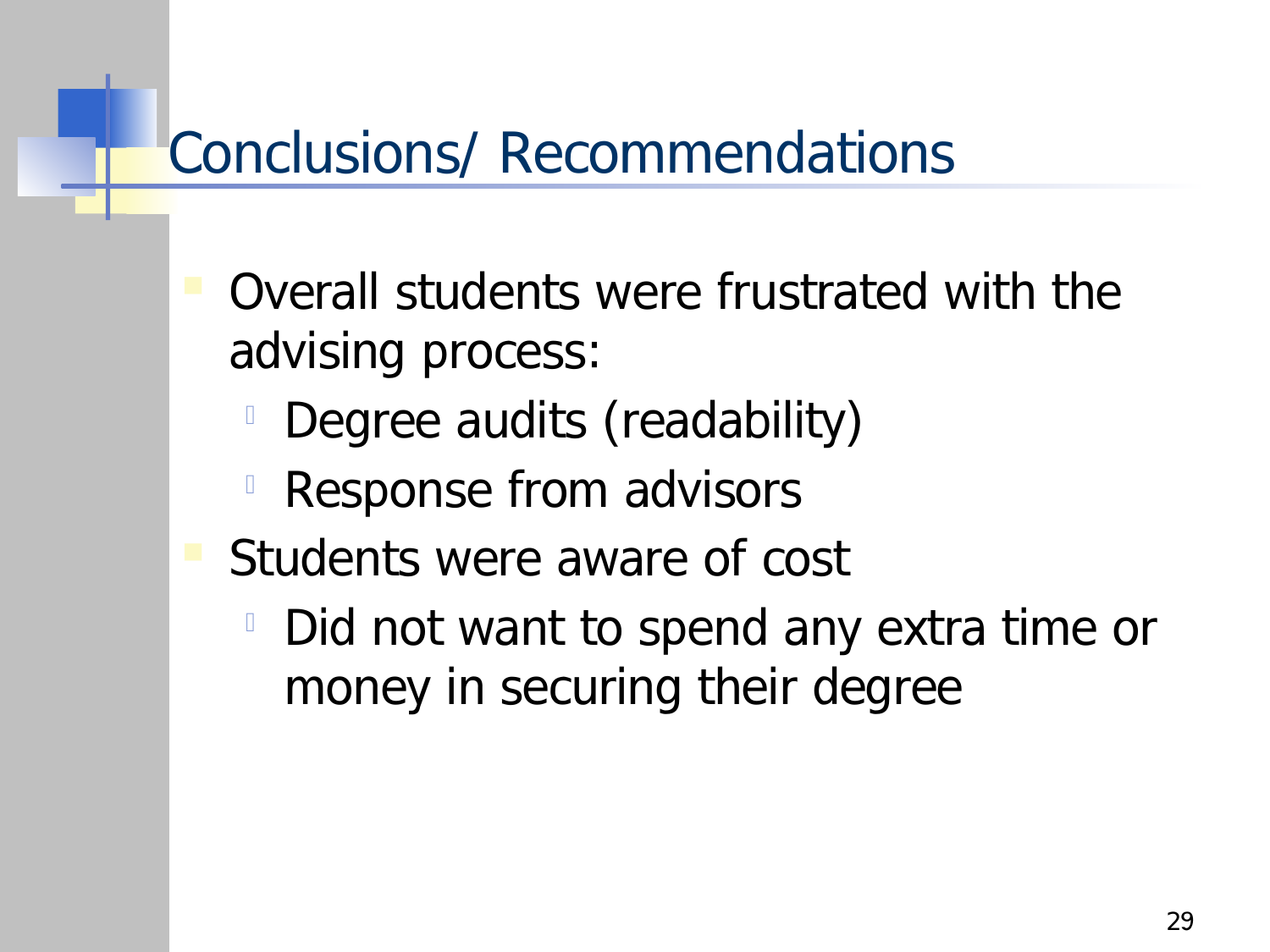

# Conclusions/ Recommendations
Overall students were frustrated with the advising process:
Degree audits (readability)
Response from advisors
Students were aware of cost
Did not want to spend any extra time or money in securing their degree

29